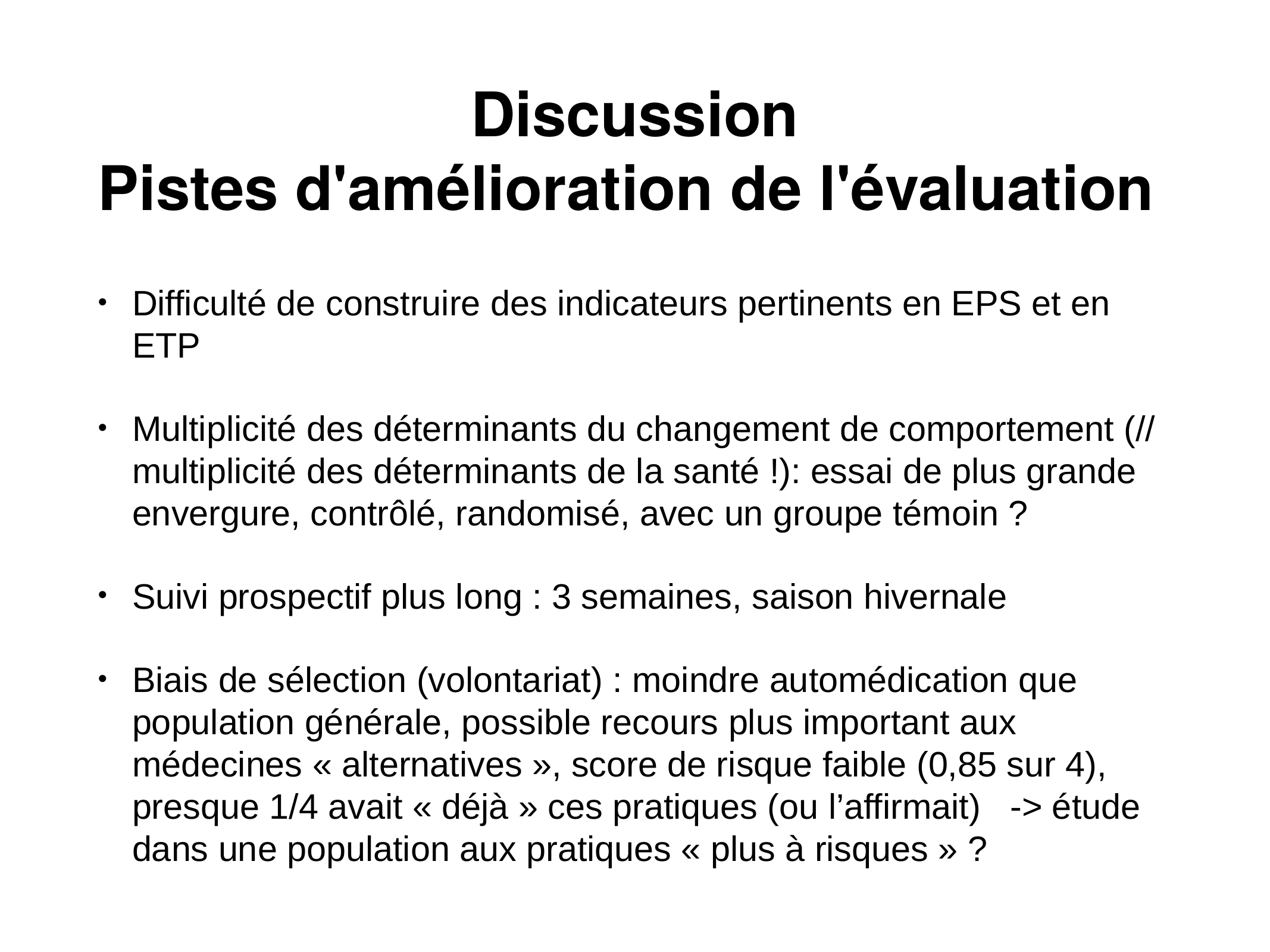

# Discussion
Pistes d'amélioration de l'évaluation
Difficulté de construire des indicateurs pertinents en EPS et en ETP
Multiplicité des déterminants du changement de comportement (// multiplicité des déterminants de la santé !): essai de plus grande envergure, contrôlé, randomisé, avec un groupe témoin ?
Suivi prospectif plus long : 3 semaines, saison hivernale
Biais de sélection (volontariat) : moindre automédication que population générale, possible recours plus important aux médecines « alternatives », score de risque faible (0,85 sur 4), presque 1/4 avait « déjà » ces pratiques (ou l’affirmait)   -> étude dans une population aux pratiques « plus à risques » ?